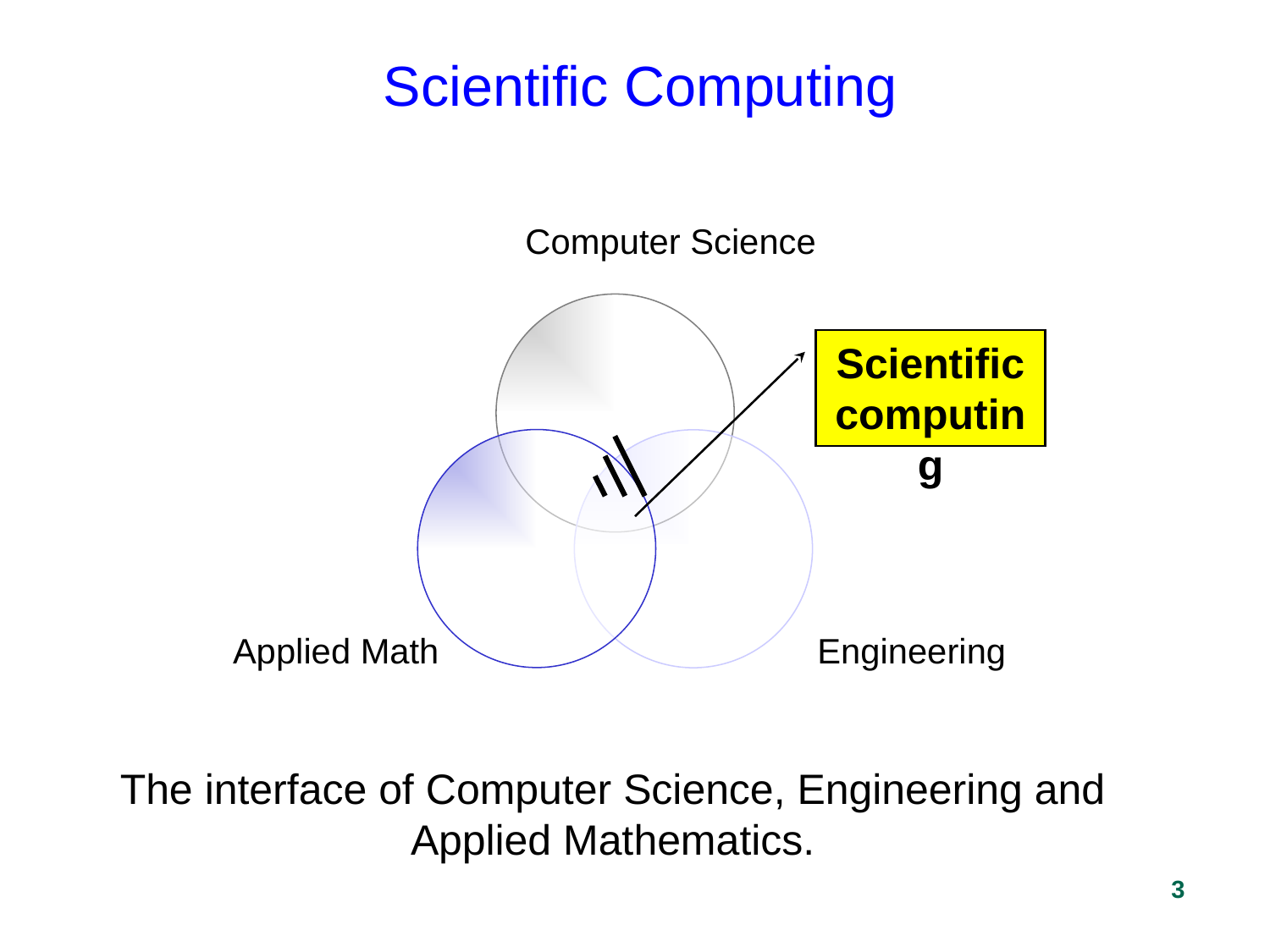

# Scientific Computing
Computer Science

Applied Math
Engineering
Scientific computing

The interface of Computer Science, Engineering and Applied Mathematics.
3